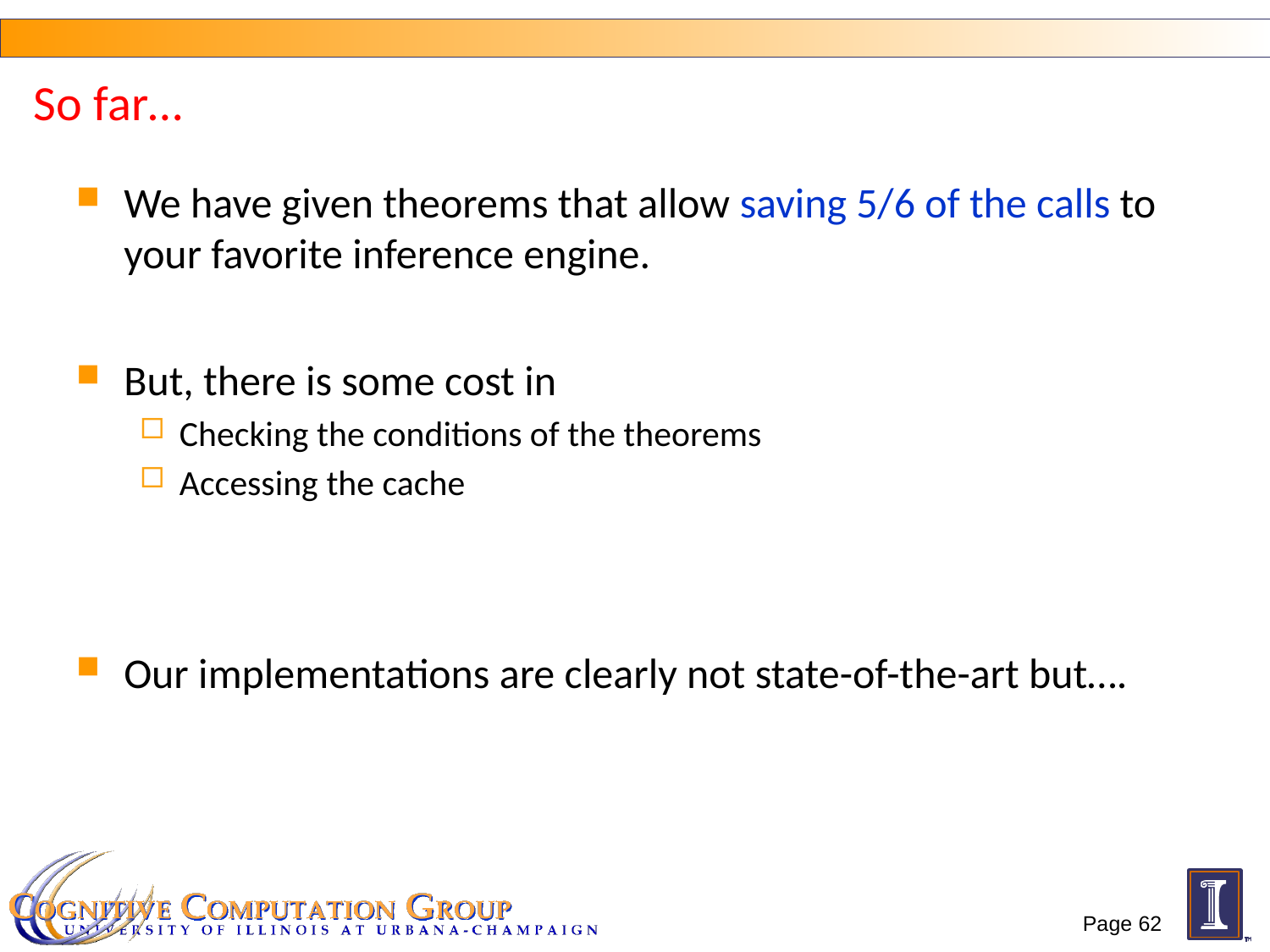

# So far…
We have given theorems that allow saving 5/6 of the calls to your favorite inference engine.

But, there is some cost in
Checking the conditions of the theorems
Accessing the cache

Our implementations are clearly not state-of-the-art but….

Page 62